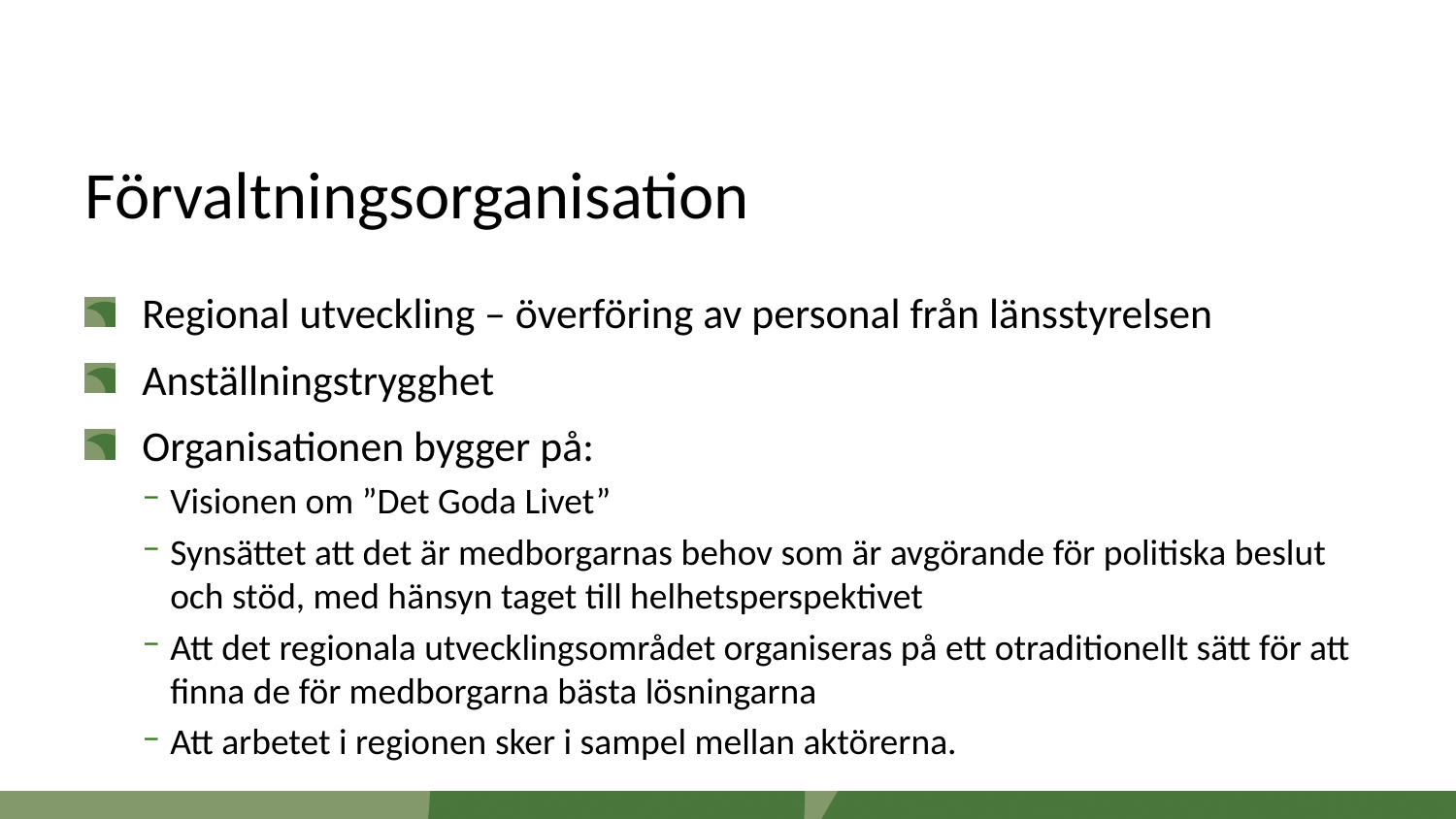

# Förvaltningsorganisation
Regional utveckling – överföring av personal från länsstyrelsen
Anställningstrygghet
Organisationen bygger på:
Visionen om ”Det Goda Livet”
Synsättet att det är medborgarnas behov som är avgörande för politiska beslut och stöd, med hänsyn taget till helhetsperspektivet
Att det regionala utvecklingsområdet organiseras på ett otraditionellt sätt för att finna de för medborgarna bästa lösningarna
Att arbetet i regionen sker i sampel mellan aktörerna.